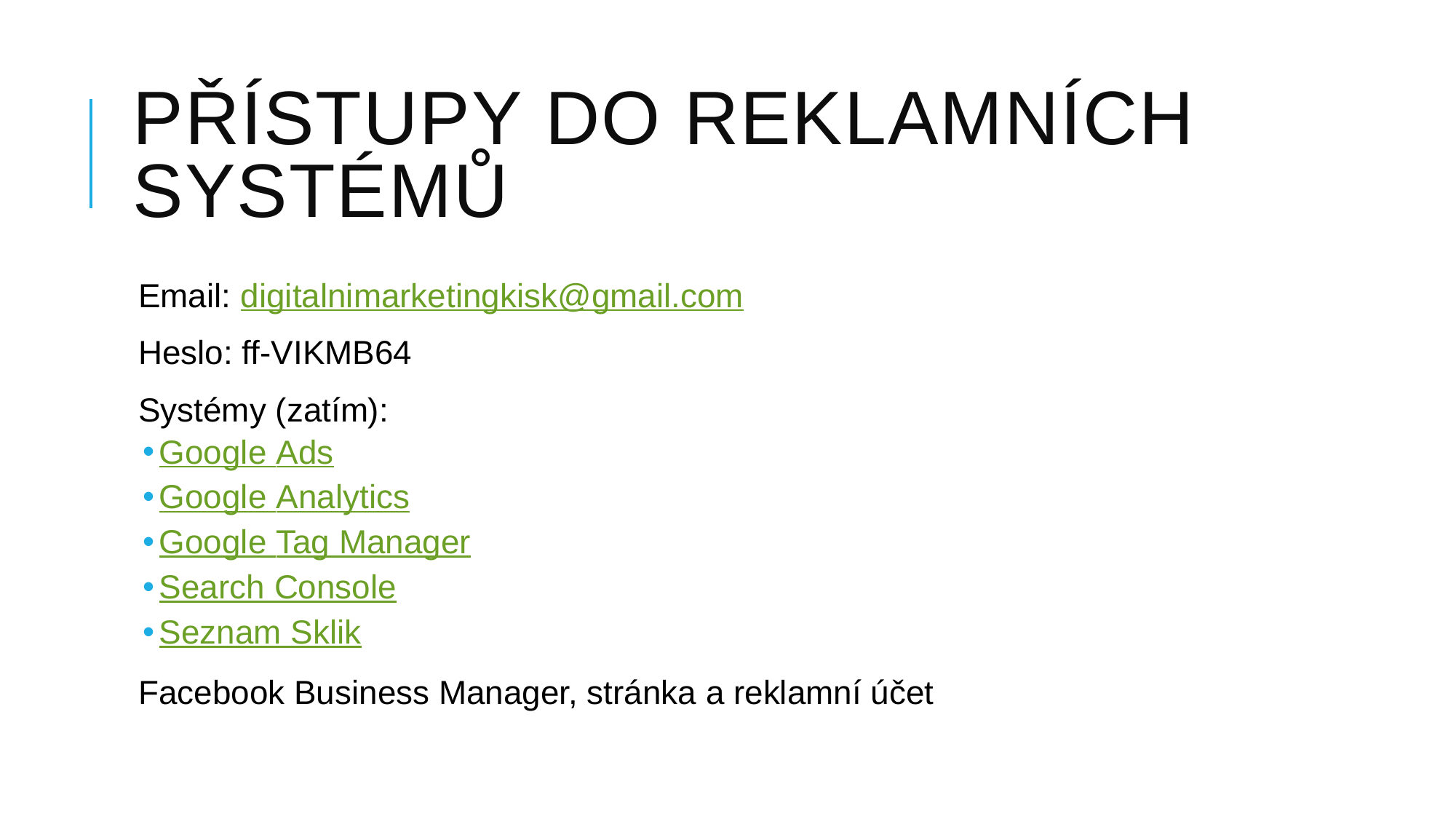

# Přístupy do reklamních systémů
Email: digitalnimarketingkisk@gmail.com
Heslo: ff-VIKMB64
Systémy (zatím):
Google Ads
Google Analytics
Google Tag Manager
Search Console
Seznam Sklik
Facebook Business Manager, stránka a reklamní účet